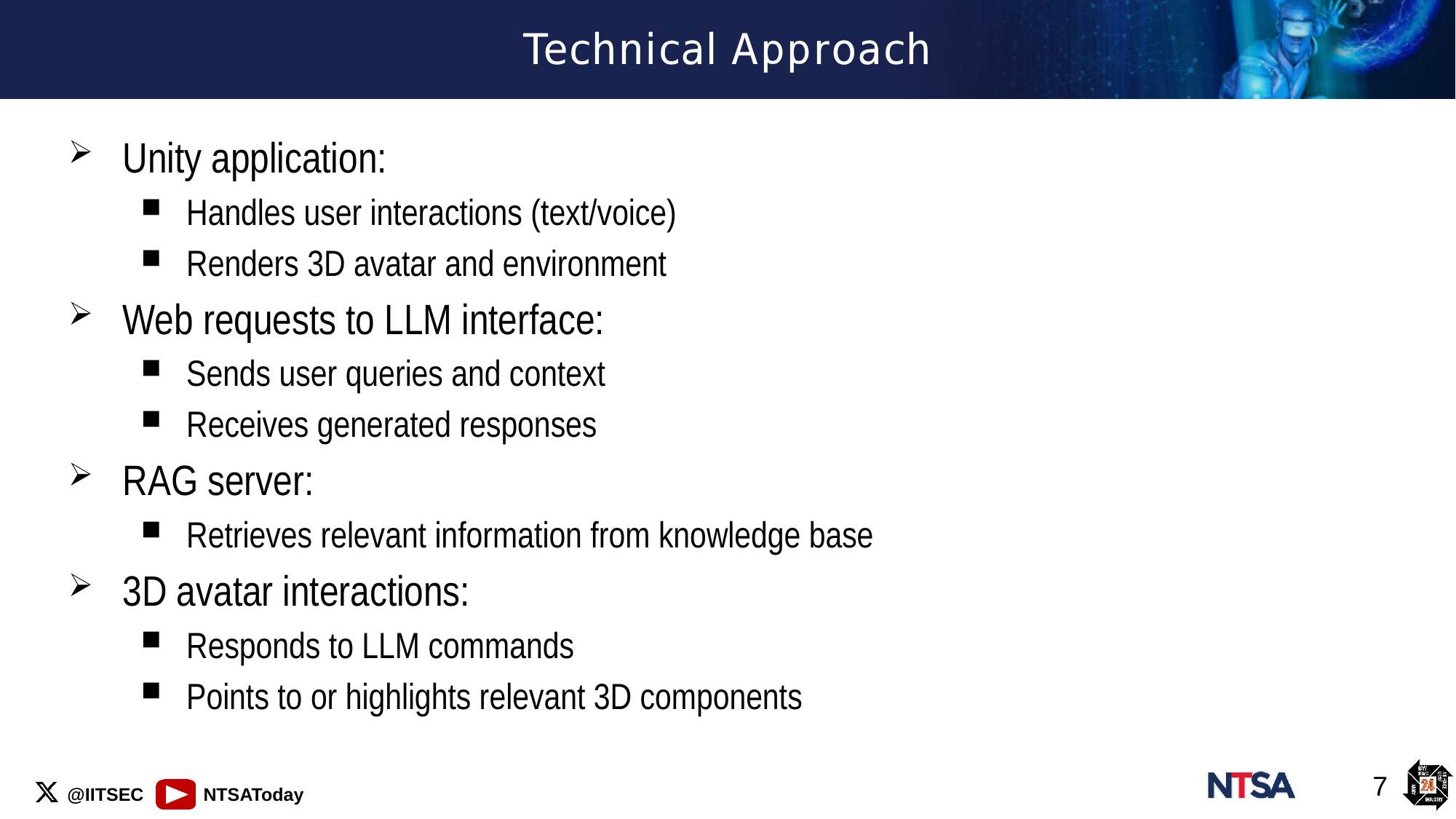

# Technical Approach
Unity application:
Handles user interactions (text/voice)
Renders 3D avatar and environment
Web requests to LLM interface:
Sends user queries and context
Receives generated responses
RAG server:
Retrieves relevant information from knowledge base
3D avatar interactions:
Responds to LLM commands
Points to or highlights relevant 3D components
7